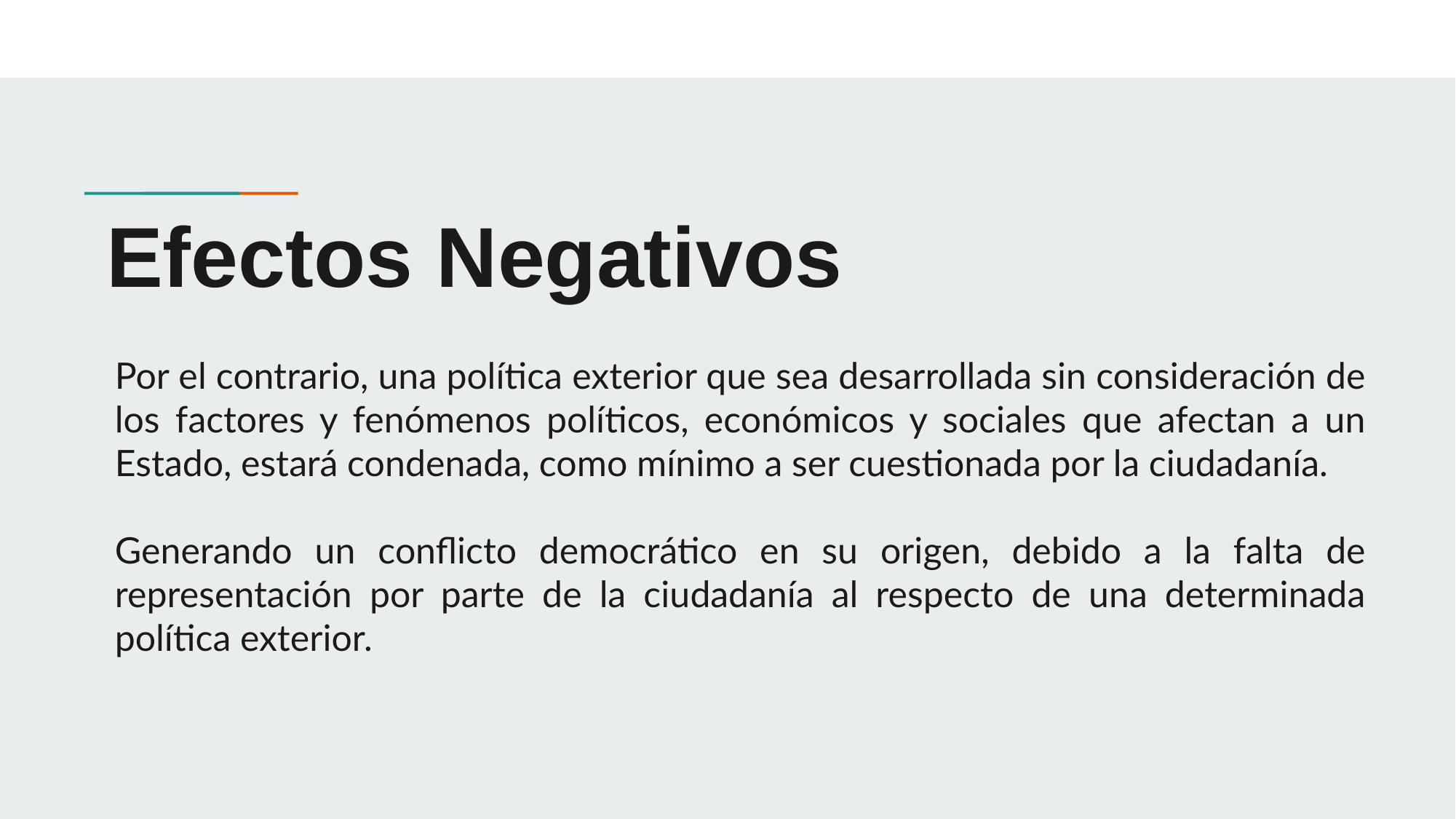

# Efectos Negativos
Por el contrario, una política exterior que sea desarrollada sin consideración de los factores y fenómenos políticos, económicos y sociales que afectan a un Estado, estará condenada, como mínimo a ser cuestionada por la ciudadanía.

Generando un conflicto democrático en su origen, debido a la falta de representación por parte de la ciudadanía al respecto de una determinada política exterior.